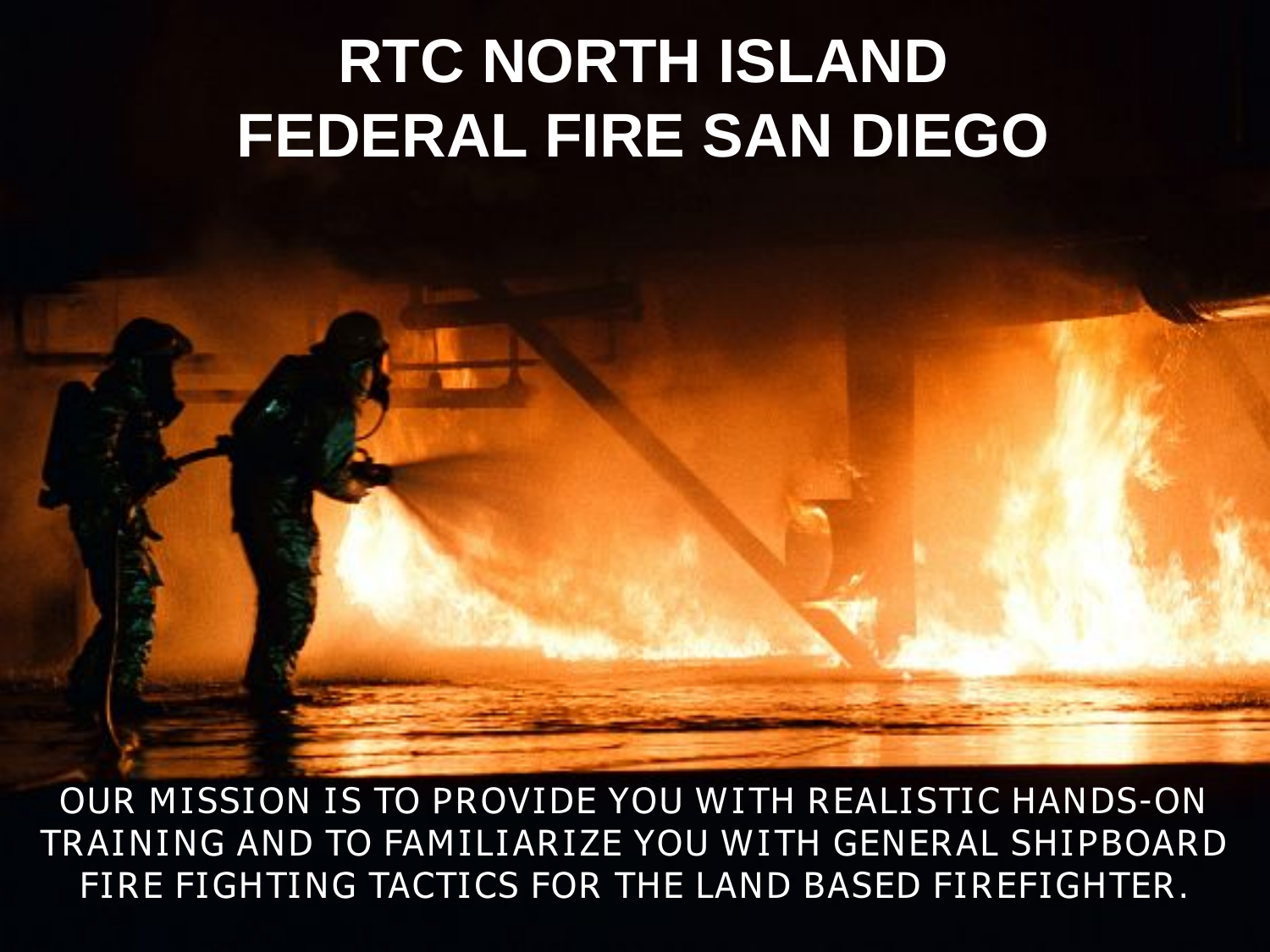

# RTC NORTH ISLAND FEDERAL FIRE SAN DIEGO
OUR MISSION IS TO PROVIDE YOU WITH REALISTIC HANDS-ON TRAINING AND TO FAMILIARIZE YOU WITH GENERAL SHIPBOARD FIRE FIGHTING TACTICS FOR THE LAND BASED FIREFIGHTER.